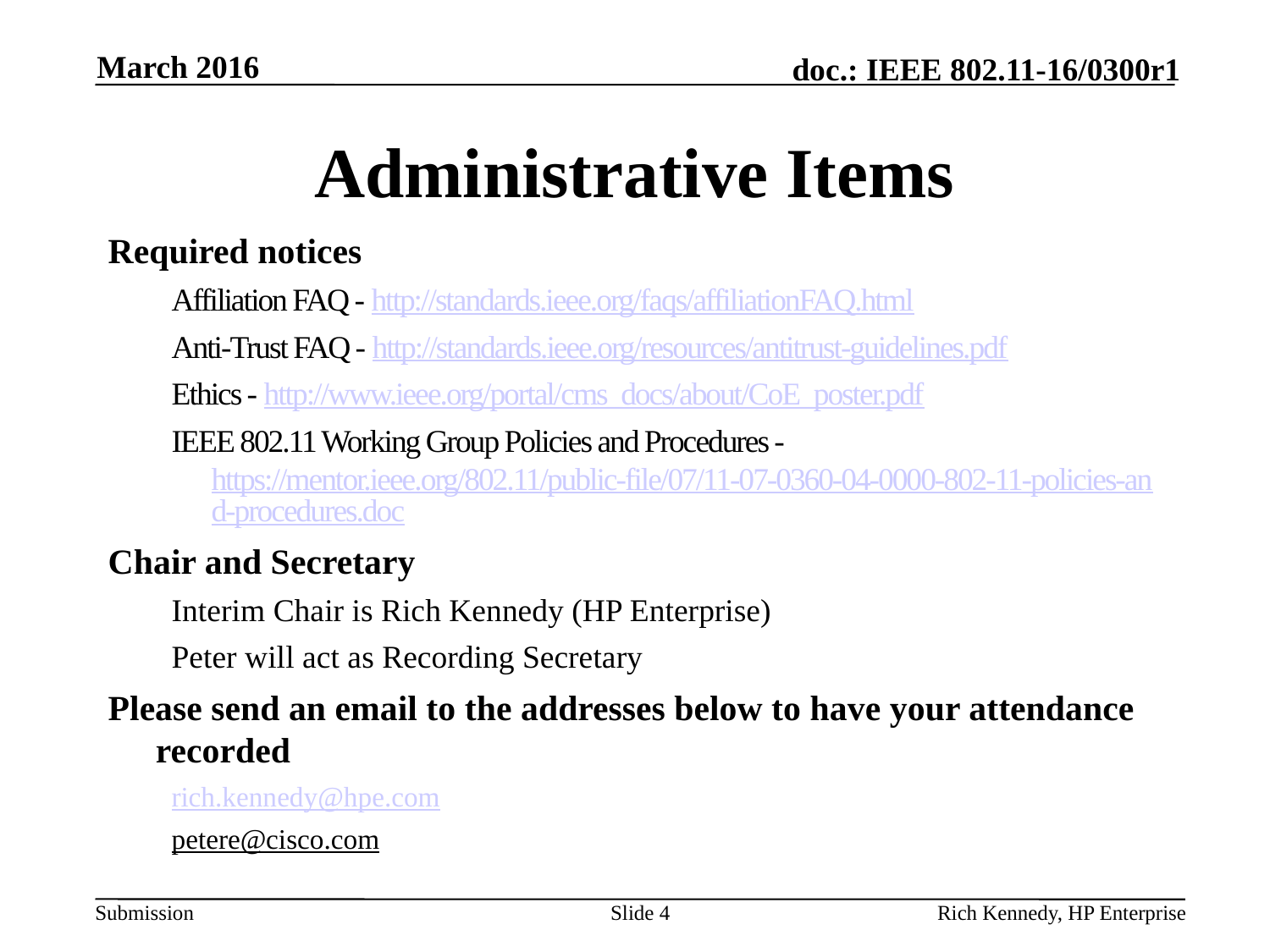

March 2016
# Administrative Items
Required notices
Affiliation FAQ - http://standards.ieee.org/faqs/affiliationFAQ.html
Anti-Trust FAQ - http://standards.ieee.org/resources/antitrust-guidelines.pdf
Ethics - http://www.ieee.org/portal/cms_docs/about/CoE_poster.pdf
IEEE 802.11 Working Group Policies and Procedures - https://mentor.ieee.org/802.11/public-file/07/11-07-0360-04-0000-802-11-policies-and-procedures.doc
Chair and Secretary
Interim Chair is Rich Kennedy (HP Enterprise)
Peter will act as Recording Secretary
Please send an email to the addresses below to have your attendance recorded
rich.kennedy@hpe.com
petere@cisco.com
Slide 4
Rich Kennedy, HP Enterprise